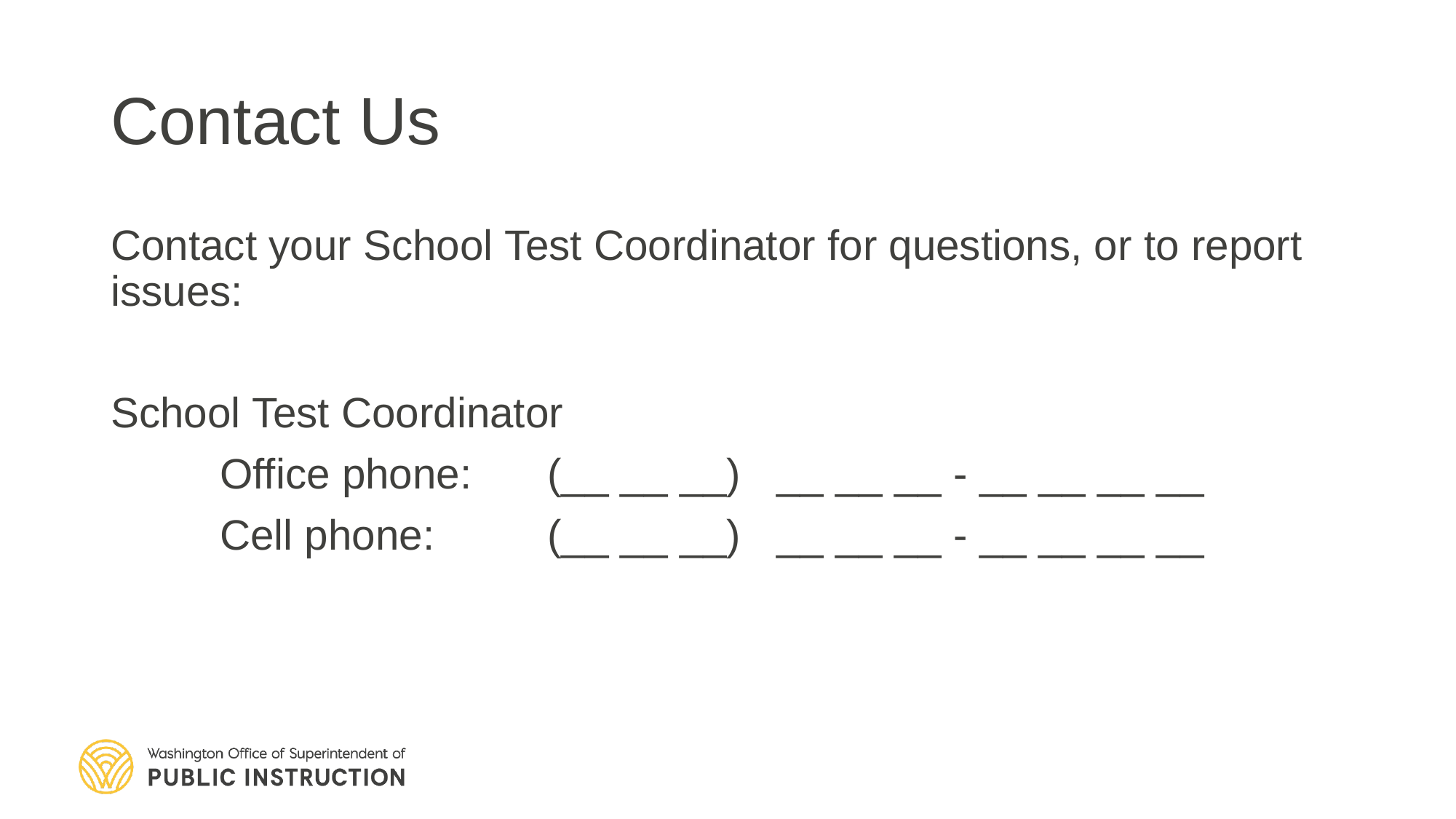

# Contact Us
Contact your School Test Coordinator for questions, or to report issues:

School Test Coordinator
	Office phone:	(__ __ __)   __ __ __ - __ __ __ __
	Cell phone: 	(__ __ __)   __ __ __ - __ __ __ __